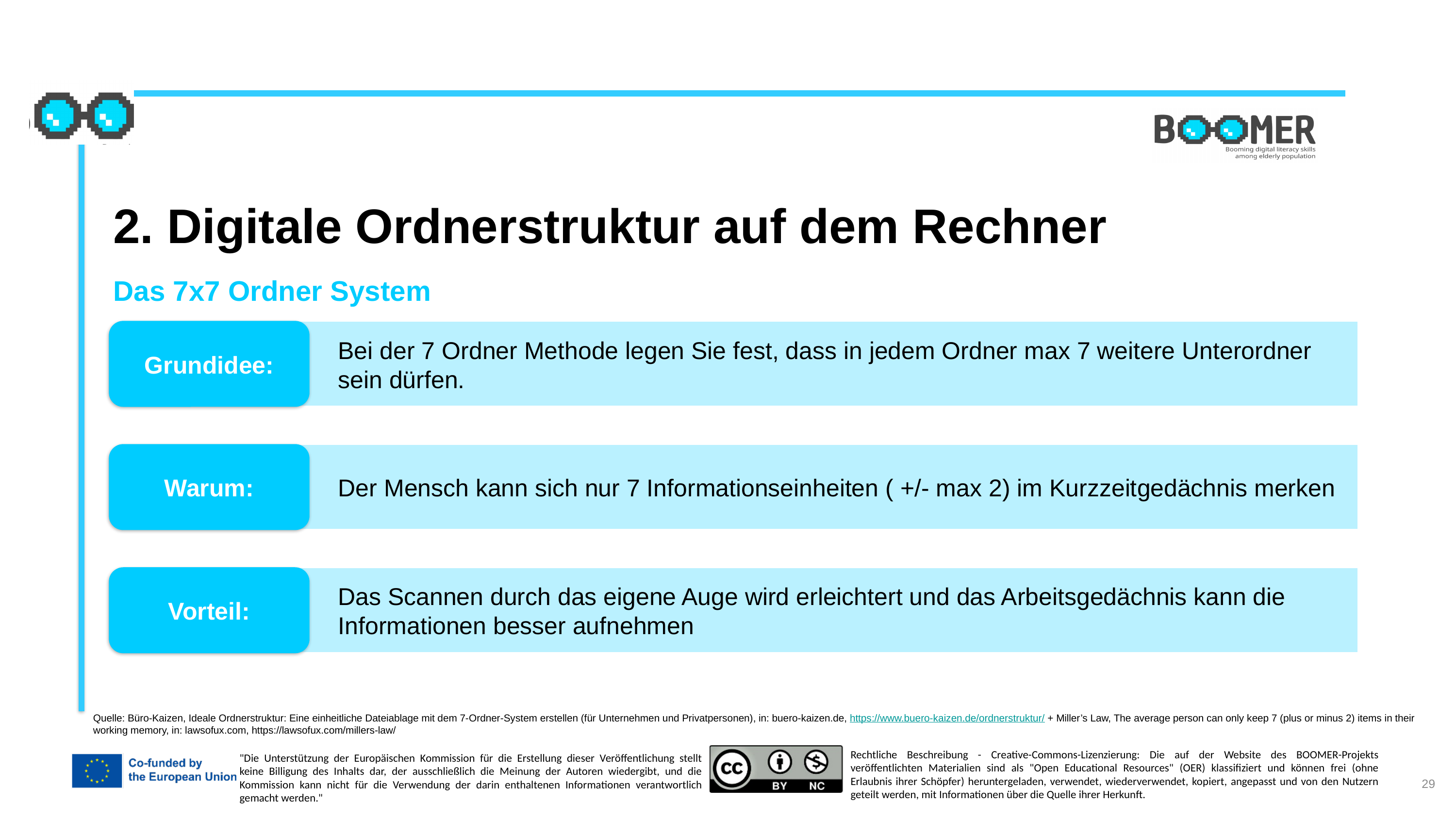

2. Digitale Ordnerstruktur auf dem Rechner
Das 7x7 Ordner System
Grundidee:
Bei der 7 Ordner Methode legen Sie fest, dass in jedem Ordner max 7 weitere Unterordner sein dürfen.
Warum:
Der Mensch kann sich nur 7 Informationseinheiten ( +/- max 2) im Kurzzeitgedächnis merken
Vorteil:
Das Scannen durch das eigene Auge wird erleichtert und das Arbeitsgedächnis kann die Informationen besser aufnehmen
Quelle: Büro-Kaizen, Ideale Ordnerstruktur: Eine einheitliche Dateiablage mit dem 7-Ordner-System erstellen (für Unternehmen und Privatpersonen), in: buero-kaizen.de, https://www.buero-kaizen.de/ordnerstruktur/ + Miller’s Law, The average person can only keep 7 (plus or minus 2) items in their working memory, in: lawsofux.com, https://lawsofux.com/millers-law/
29